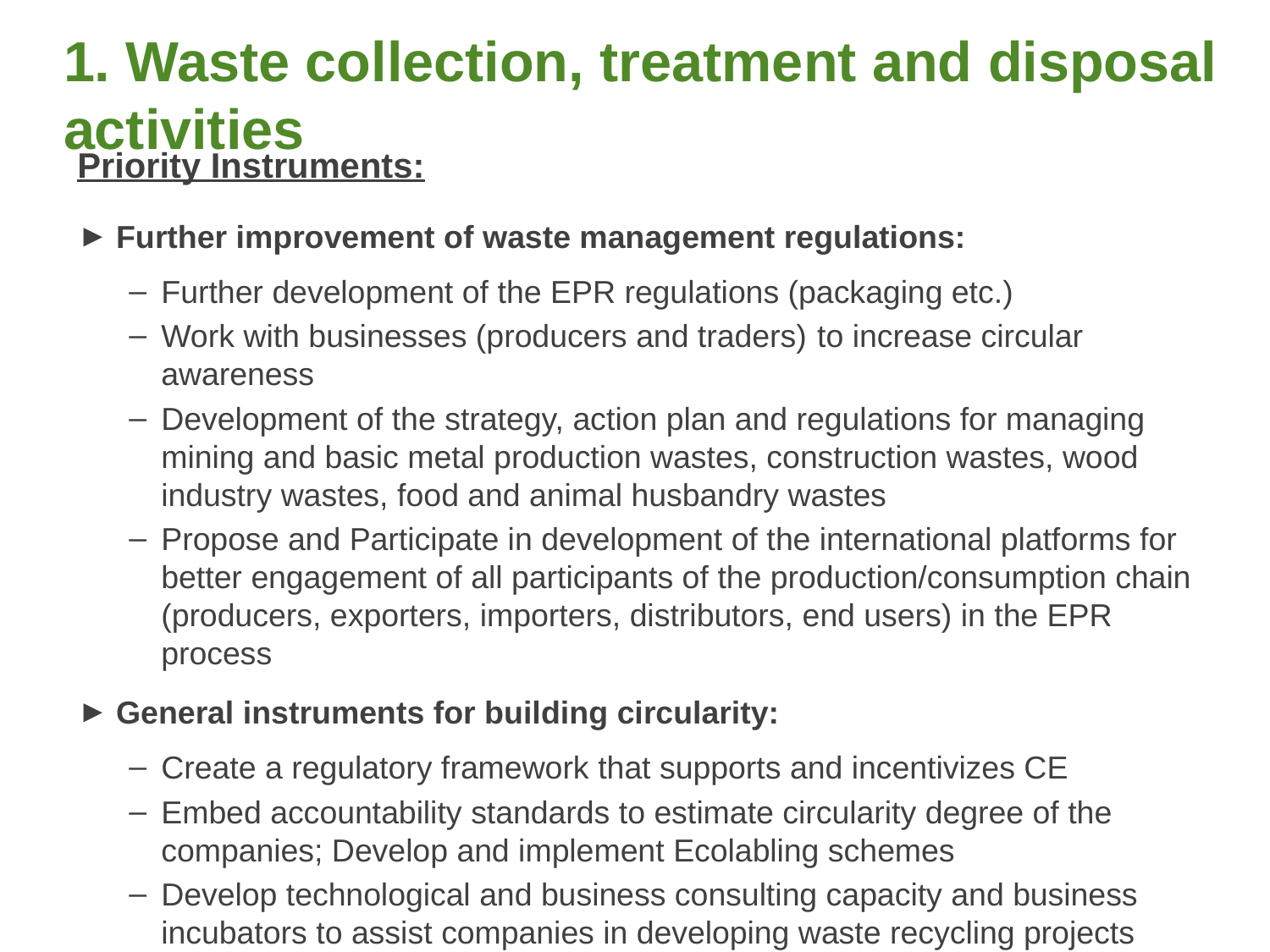

# 1. Waste collection, treatment and disposal activities
Priority Instruments:
Further improvement of waste management regulations:
Further development of the EPR regulations (packaging etc.)
Work with businesses (producers and traders) to increase circular awareness
Development of the strategy, action plan and regulations for managing mining and basic metal production wastes, construction wastes, wood industry wastes, food and animal husbandry wastes
Propose and Participate in development of the international platforms for better engagement of all participants of the production/consumption chain (producers, exporters, importers, distributors, end users) in the EPR process
General instruments for building circularity:
Create a regulatory framework that supports and incentivizes CE
Embed accountability standards to estimate circularity degree of the companies; Develop and implement Ecolabling schemes
Develop technological and business consulting capacity and business incubators to assist companies in developing waste recycling projects